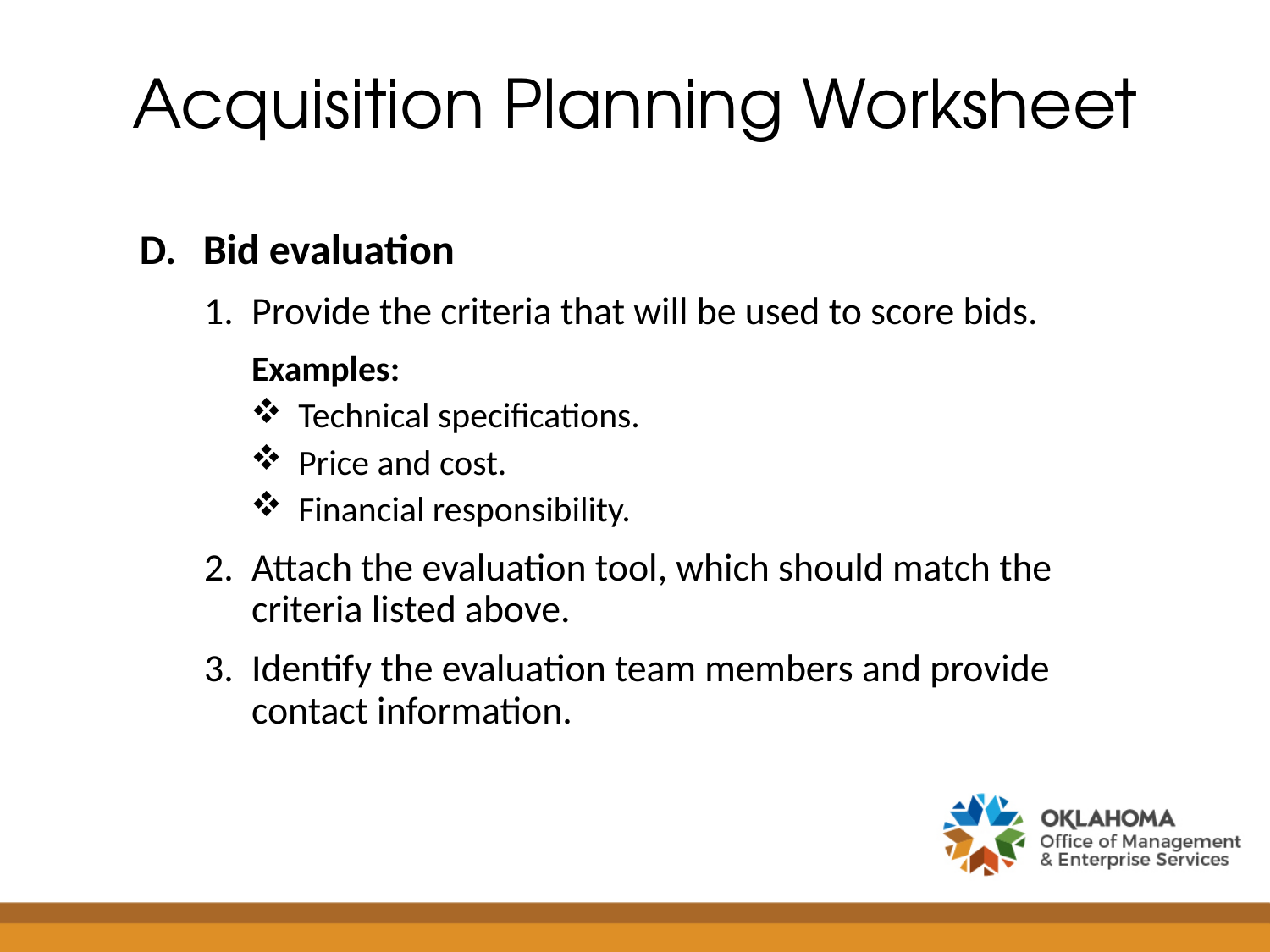

# Acquisition Planning Worksheet
Bid evaluation
Provide the criteria that will be used to score bids.
Examples:
Technical specifications.
Price and cost.
Financial responsibility.
Attach the evaluation tool, which should match the criteria listed above.
Identify the evaluation team members and provide contact information.